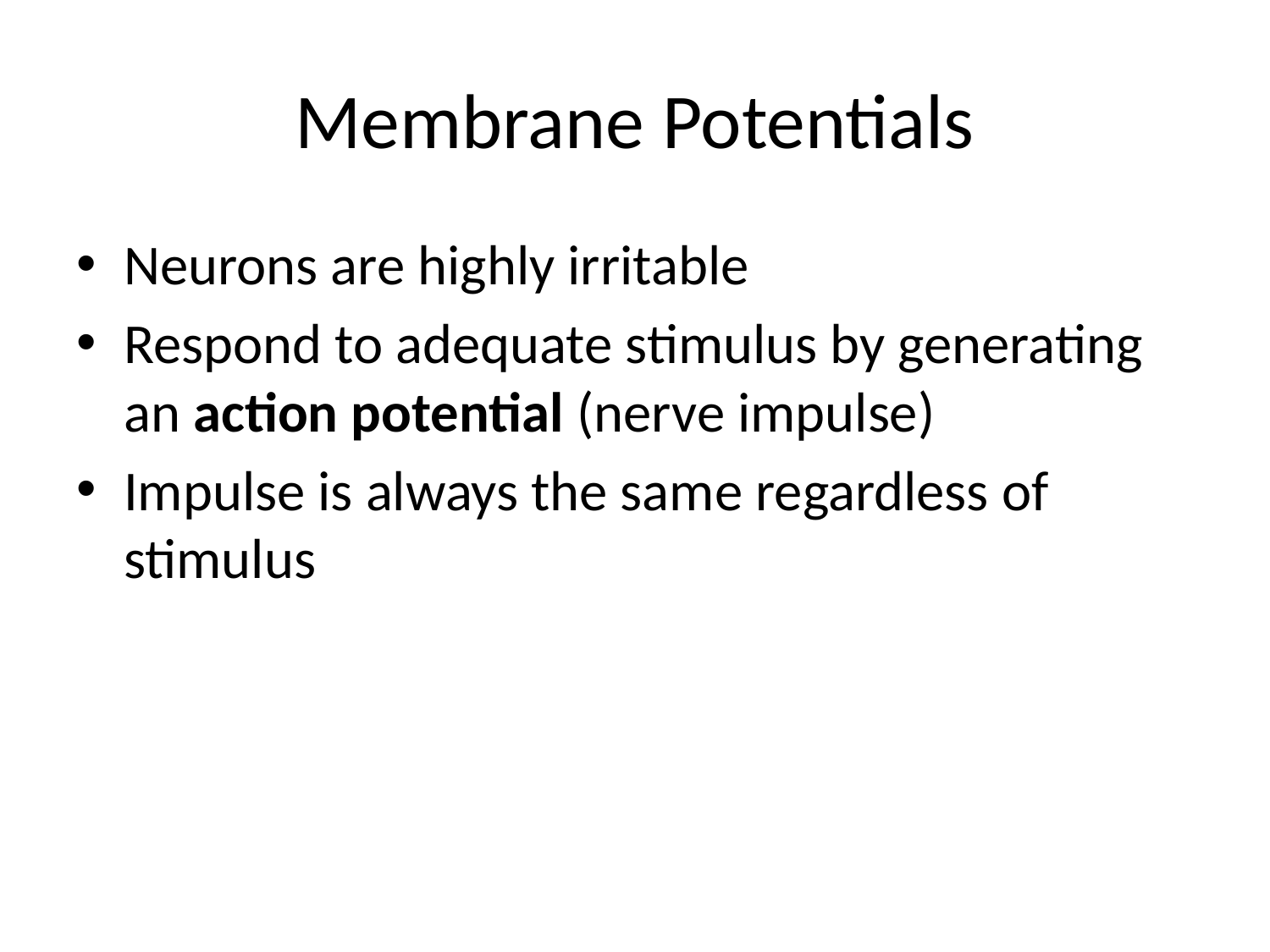

# Membrane Potentials
Neurons are highly irritable
Respond to adequate stimulus by generating an action potential (nerve impulse)
Impulse is always the same regardless of stimulus